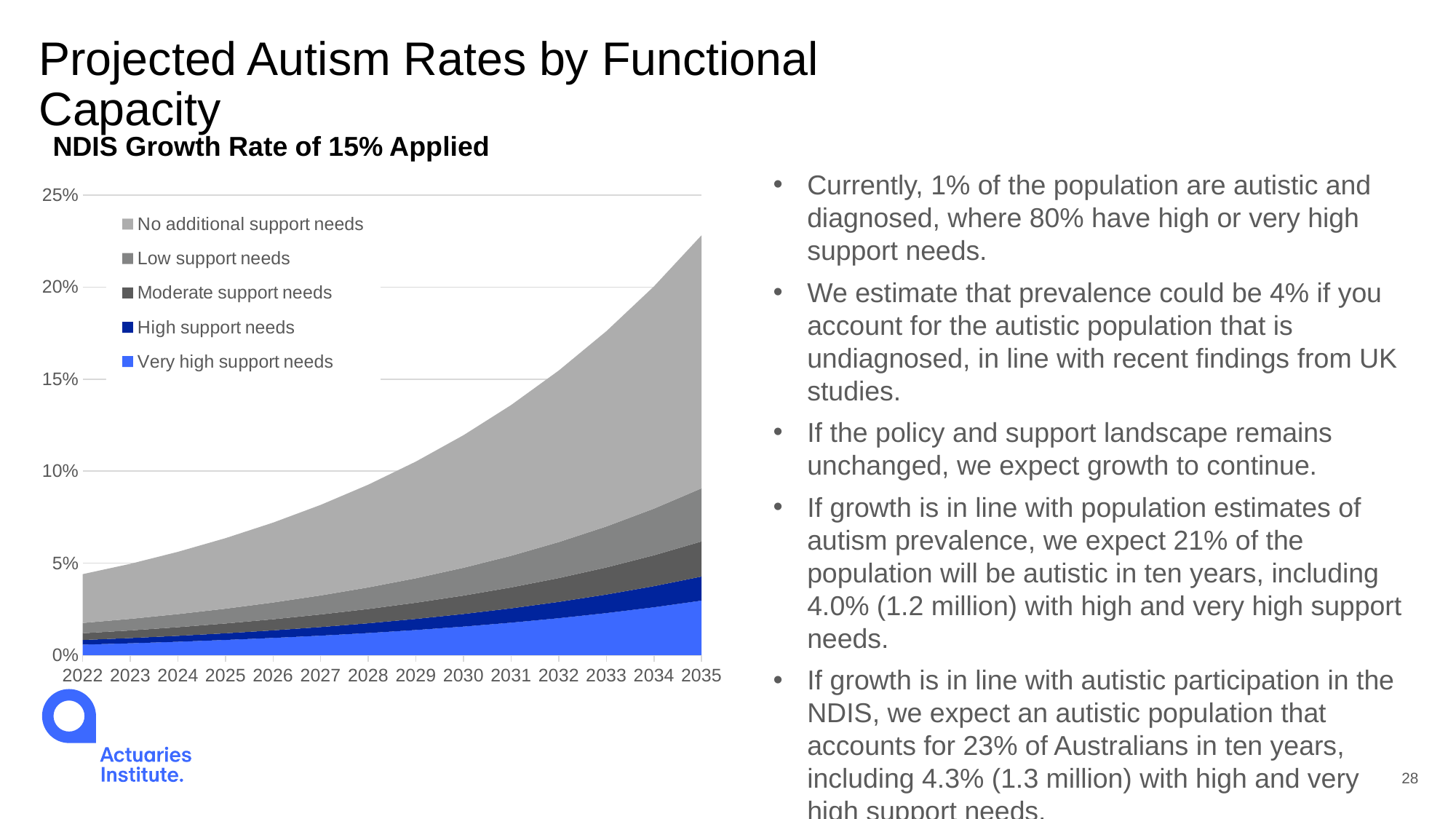

# Projected Autism Rates by Functional Capacity
NDIS Growth Rate of 15% Applied
Currently, 1% of the population are autistic and diagnosed, where 80% have high or very high support needs.
We estimate that prevalence could be 4% if you account for the autistic population that is undiagnosed, in line with recent findings from UK studies.
If the policy and support landscape remains unchanged, we expect growth to continue.
If growth is in line with population estimates of autism prevalence, we expect 21% of the population will be autistic in ten years, including 4.0% (1.2 million) with high and very high support needs.
If growth is in line with autistic participation in the NDIS, we expect an autistic population that accounts for 23% of Australians in ten years, including 4.3% (1.3 million) with high and very high support needs.

### Chart

| Category | Very high support needs | High support needs | Moderate support needs | Low support needs | No additional support needs |
|---|---|---|---|---|---|
| 2022 | 0.0057128043489847085 | 0.002517706097599155 | 0.003681102893438251 | 0.005564725517565759 | 0.026523661142412124 |
| 2023 | 0.0064404105363564485 | 0.0028383714701008885 | 0.004149943252393253 | 0.006273471777767343 | 0.0299018233863896 |
| 2024 | 0.007286636544111273 | 0.0032113141177954408 | 0.004695217484689095 | 0.007097763171506036 | 0.03383071898799972 |
| 2025 | 0.00825016913349809 | 0.003635955279533427 | 0.0053160793917390375 | 0.008036320499855629 | 0.038304250784184674 |
| 2026 | 0.009347567040201087 | 0.0041195926023641525 | 0.0060231987612892 | 0.009105273287541894 | 0.043399298406628754 |
| 2027 | 0.010598979585045305 | 0.004671106150229014 | 0.006829559010704999 | 0.01032424857461507 | 0.04920941201479225 |
| 2028 | 0.012026695051194197 | 0.005300318655187024 | 0.0077495218192302475 | 0.01171495692045821 | 0.05583807263724892 |
| 2029 | 0.013656278928235342 | 0.006018497156172257 | 0.008799560567002622 | 0.013302301143999879 | 0.06340397686175804 |
| 2030 | 0.01551781161515743 | 0.006838898470559442 | 0.00999905786140526 | 0.015115581944792419 | 0.0720467832974835 |
| 2031 | 0.01764480935848934 | 0.007776293637771517 | 0.011369610232712574 | 0.017187446810990298 | 0.08192210265877709 |
| 2032 | 0.020077395931476203 | 0.00884836571894393 | 0.012937071837441328 | 0.019556979486968183 | 0.09321622337778121 |
| 2033 | 0.02285171082034025 | 0.010071041848854543 | 0.014724729516724754 | 0.0222593827048498 | 0.106096935462321 |
| 2034 | 0.02601622574339271 | 0.011465684135025024 | 0.01676381650937613 | 0.025341871771039734 | 0.12078928555375495 |
| 2035 | 0.02962628518424369 | 0.01305668360073248 | 0.019089994589597335 | 0.028858356611624704 | 0.13755022947267534 |
28